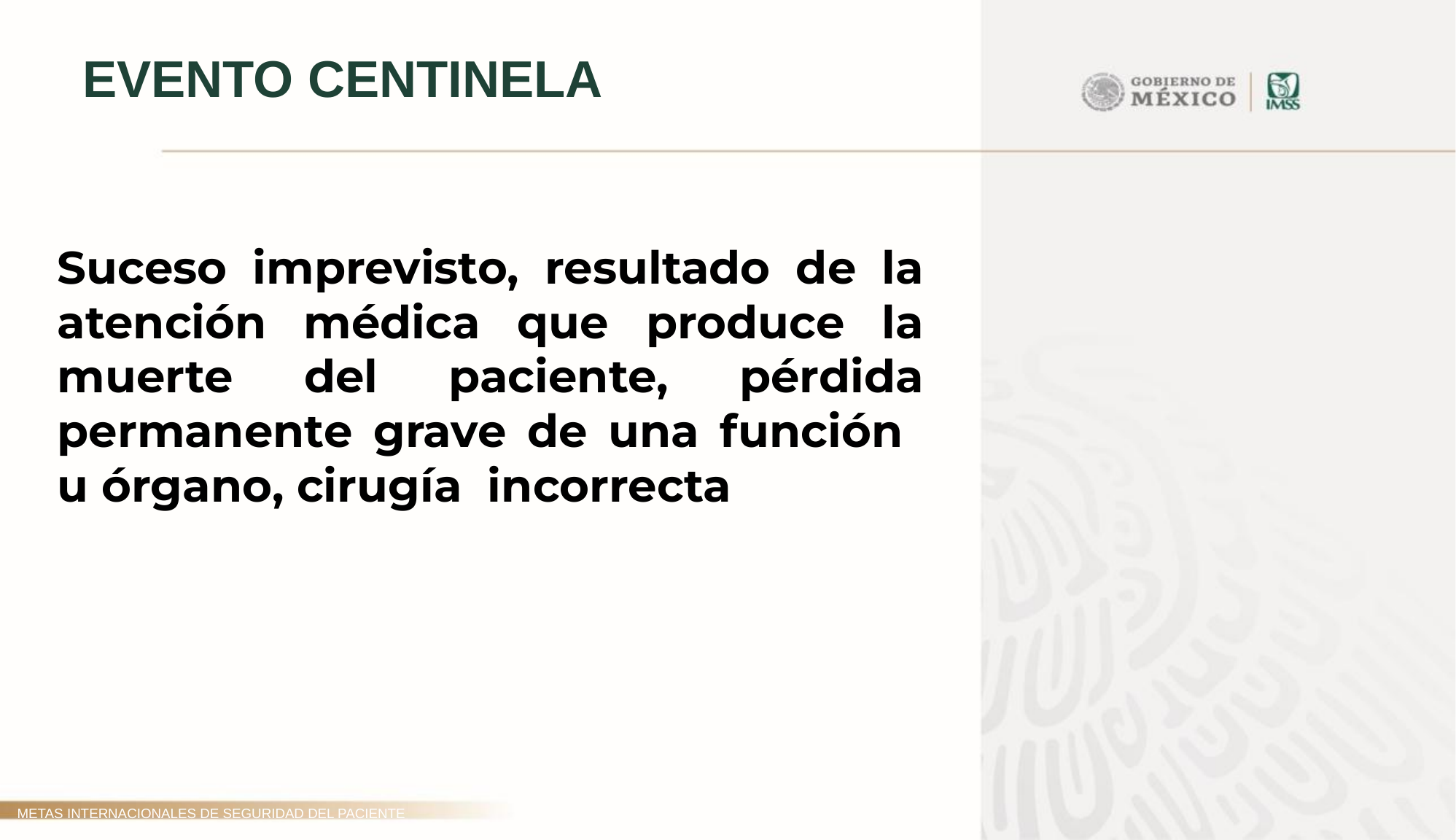

EVENTO CENTINELA
Suceso imprevisto, resultado de la atención médica que produce la muerte del paciente, pérdida permanente grave de una función  u órgano, cirugía  incorrecta
METAS INTERNACIONALES DE SEGURIDAD DEL PACIENTE